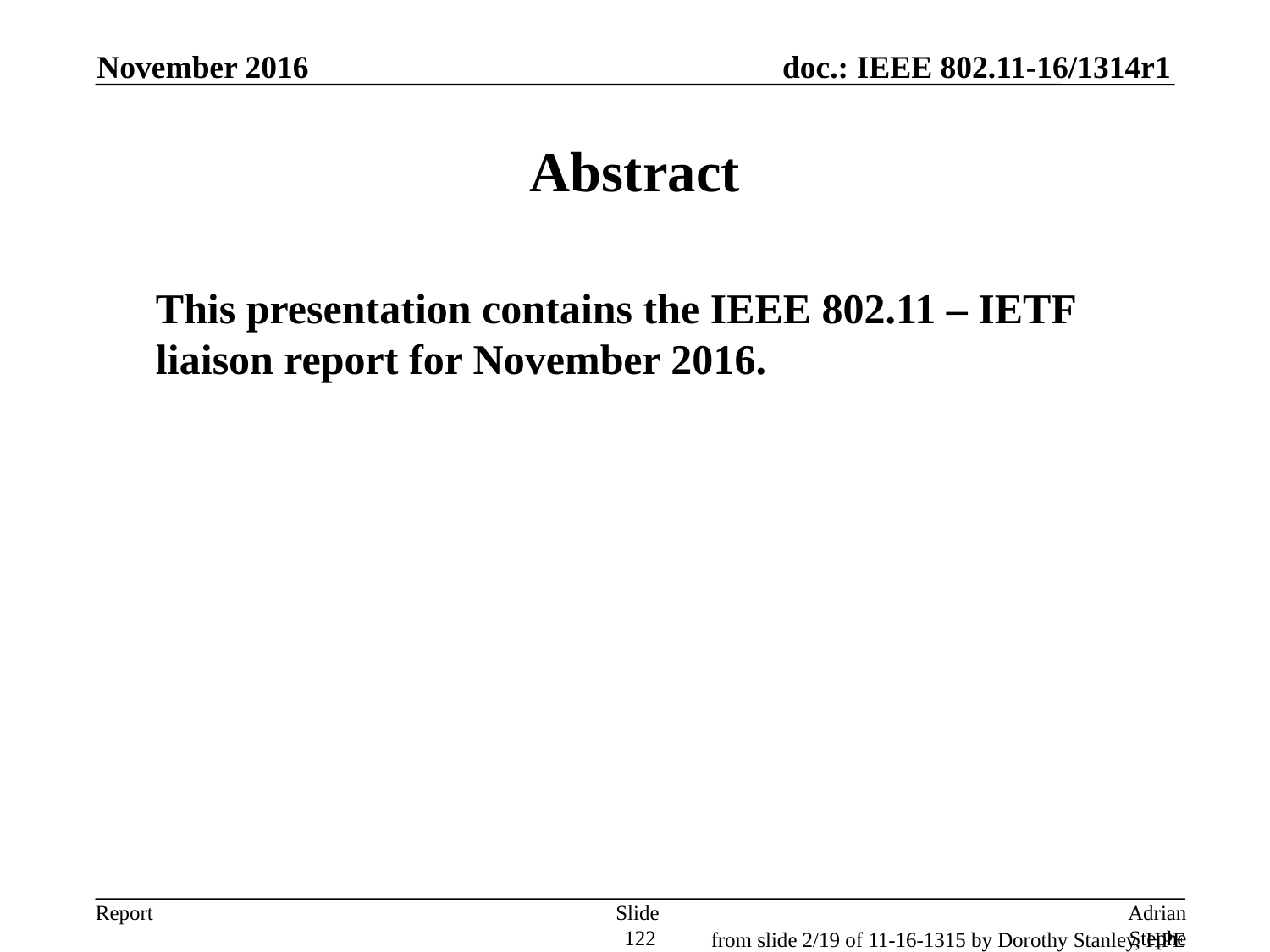

November 2016
# Abstract
	This presentation contains the IEEE 802.11 – IETF liaison report for November 2016.
Slide 122
Adrian Stephens, Intel Corporation
from slide 2/19 of 11-16-1315 by Dorothy Stanley, HPE